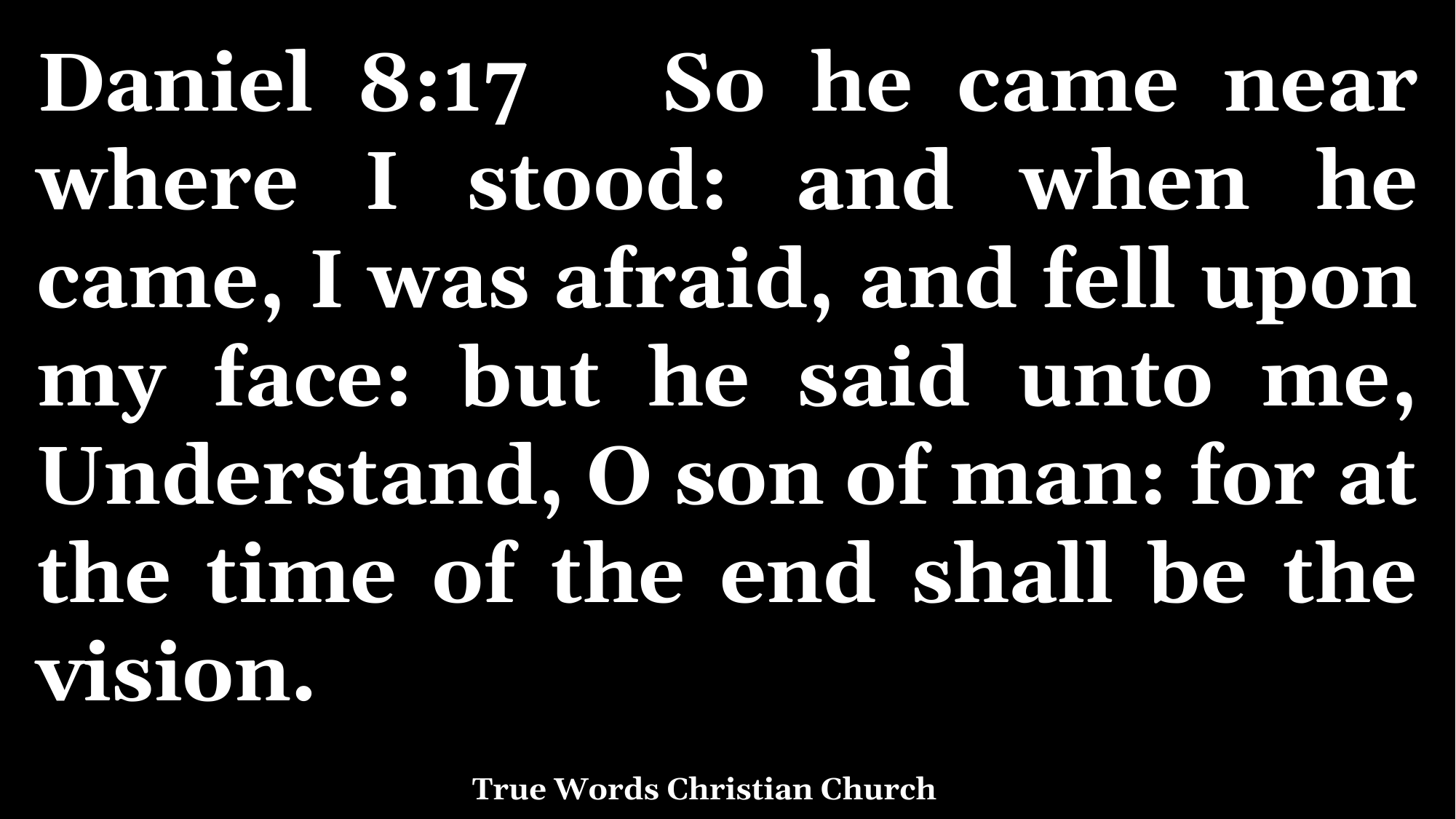

Daniel 8:17   So he came near where I stood: and when he came, I was afraid, and fell upon my face: but he said unto me, Understand, O son of man: for at the time of the end shall be the vision.
True Words Christian Church